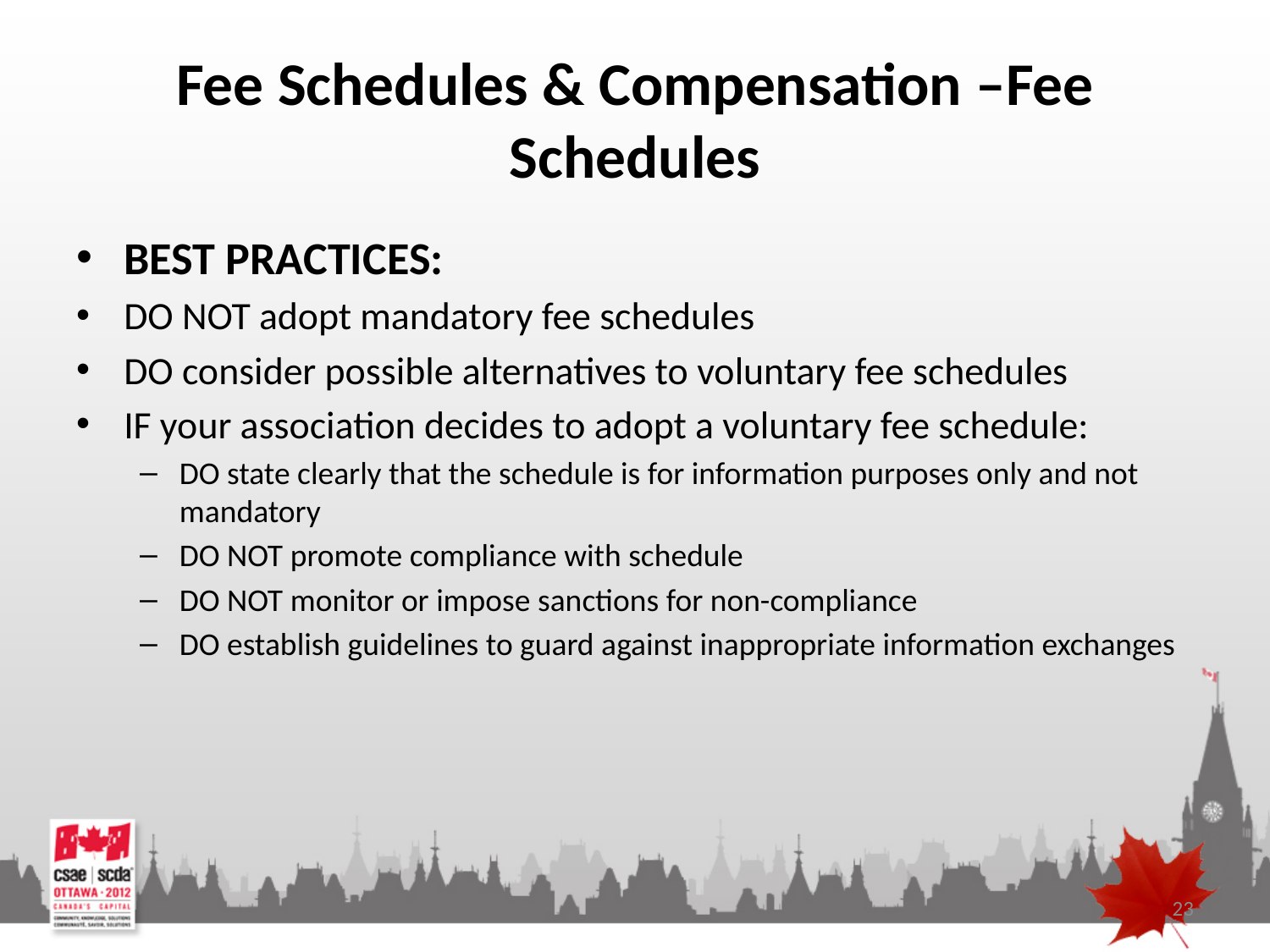

# Fee Schedules & Compensation –Fee Schedules
BEST PRACTICES:
DO NOT adopt mandatory fee schedules
DO consider possible alternatives to voluntary fee schedules
IF your association decides to adopt a voluntary fee schedule:
DO state clearly that the schedule is for information purposes only and not mandatory
DO NOT promote compliance with schedule
DO NOT monitor or impose sanctions for non-compliance
DO establish guidelines to guard against inappropriate information exchanges

23